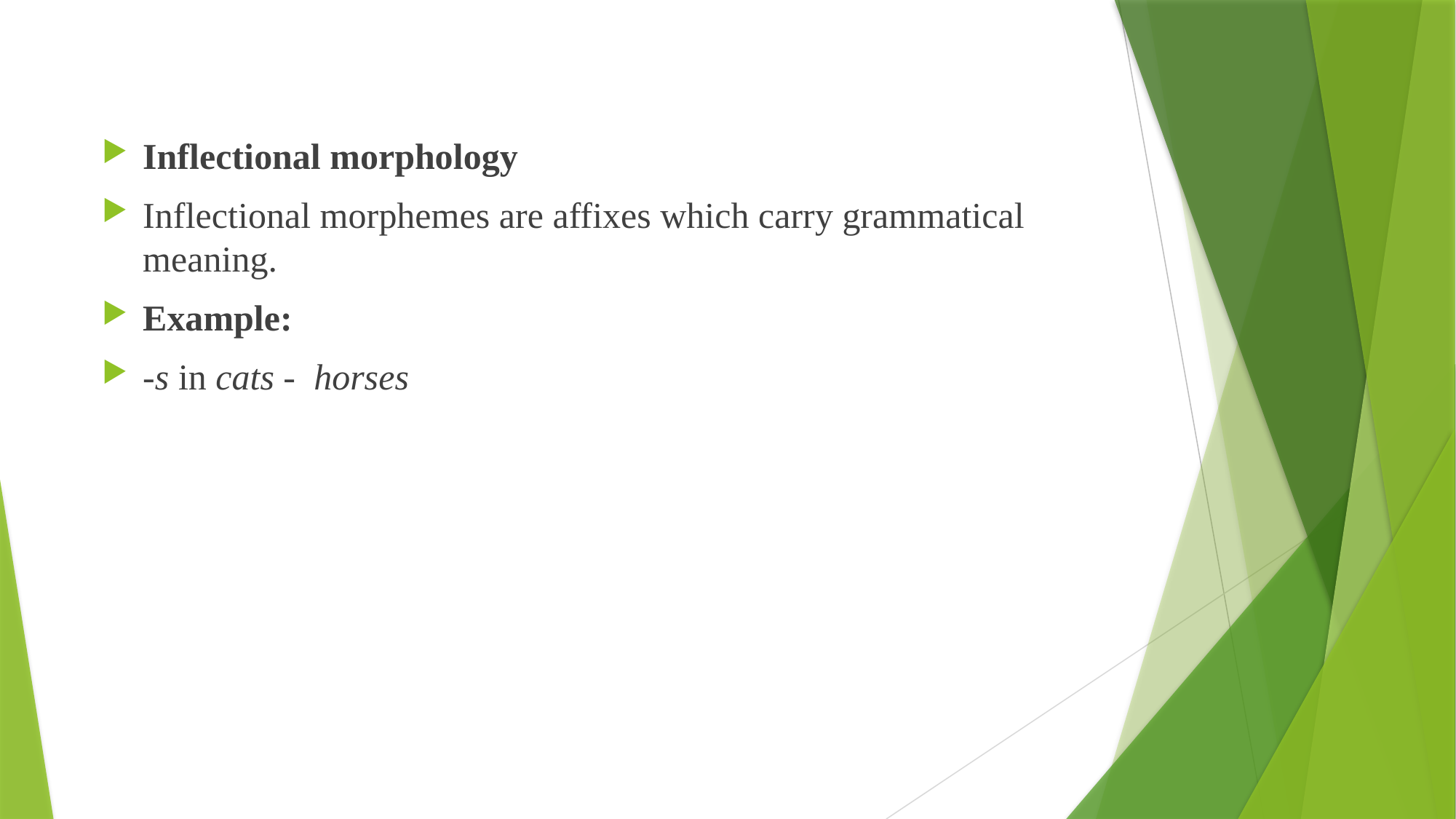

Inflectional morphology
Inflectional morphemes are affixes which carry grammatical meaning.
Example:
-s in cats -  horses